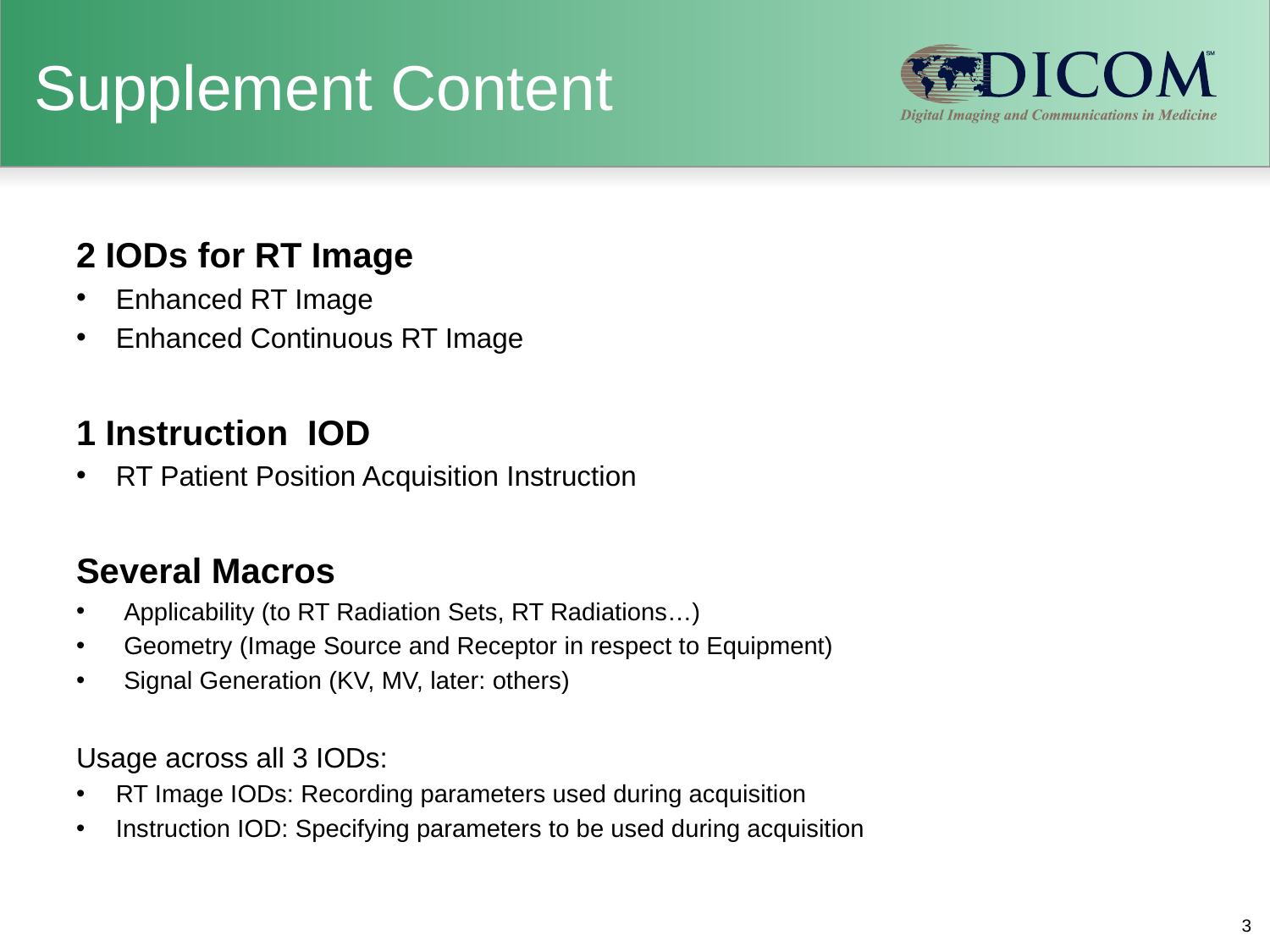

# Supplement Content
2 IODs for RT Image
Enhanced RT Image
Enhanced Continuous RT Image

1 Instruction  IOD
RT Patient Position Acquisition Instruction

Several Macros
Applicability (to RT Radiation Sets, RT Radiations…)
Geometry (Image Source and Receptor in respect to Equipment)
Signal Generation (KV, MV, later: others)

Usage across all 3 IODs:
RT Image IODs: Recording parameters used during acquisition
Instruction IOD: Specifying parameters to be used during acquisition
3